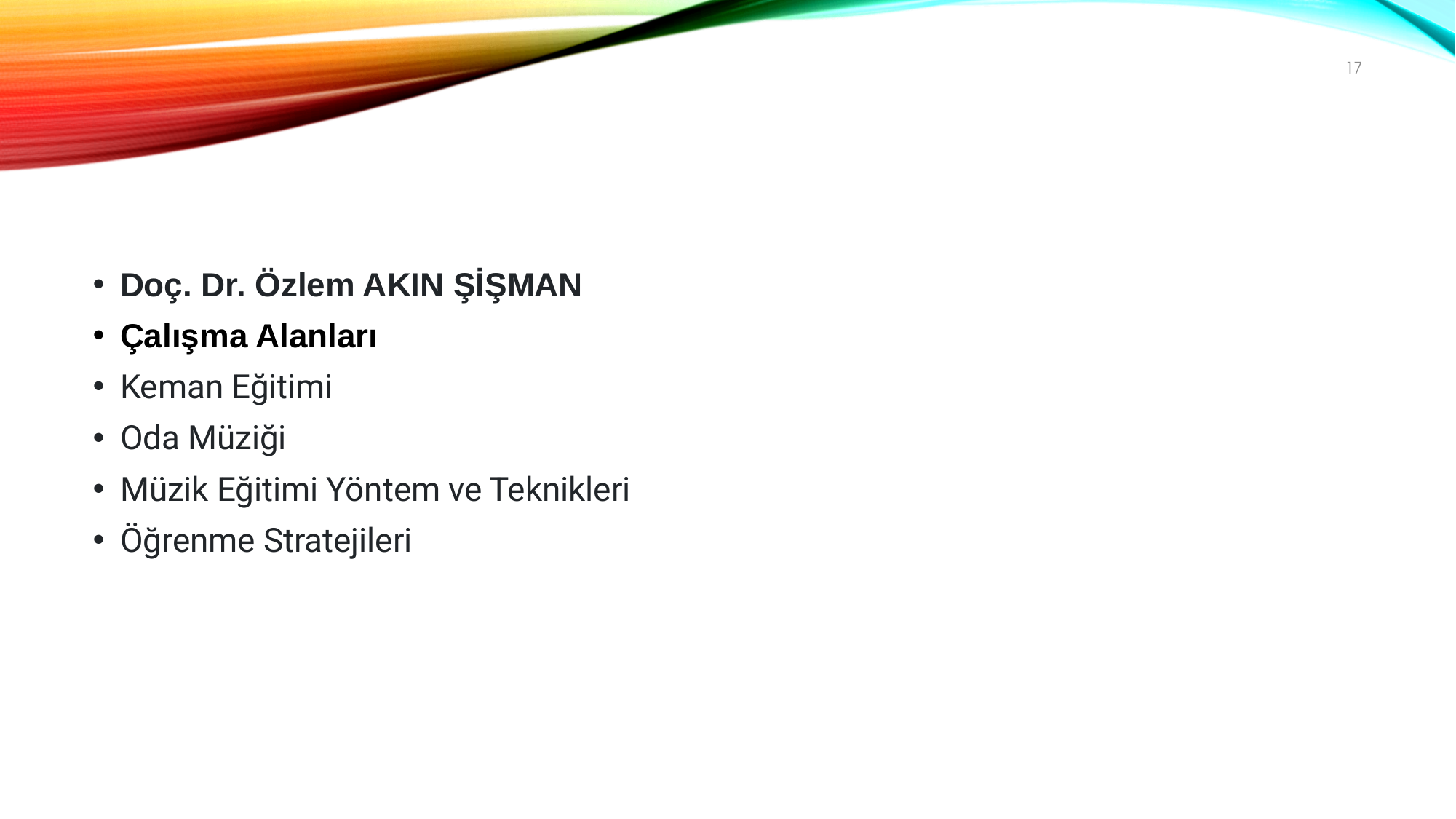

17
#
Doç. Dr. Özlem AKIN ŞİŞMAN
Çalışma Alanları
Keman Eğitimi
Oda Müziği
Müzik Eğitimi Yöntem ve Teknikleri
Öğrenme Stratejileri